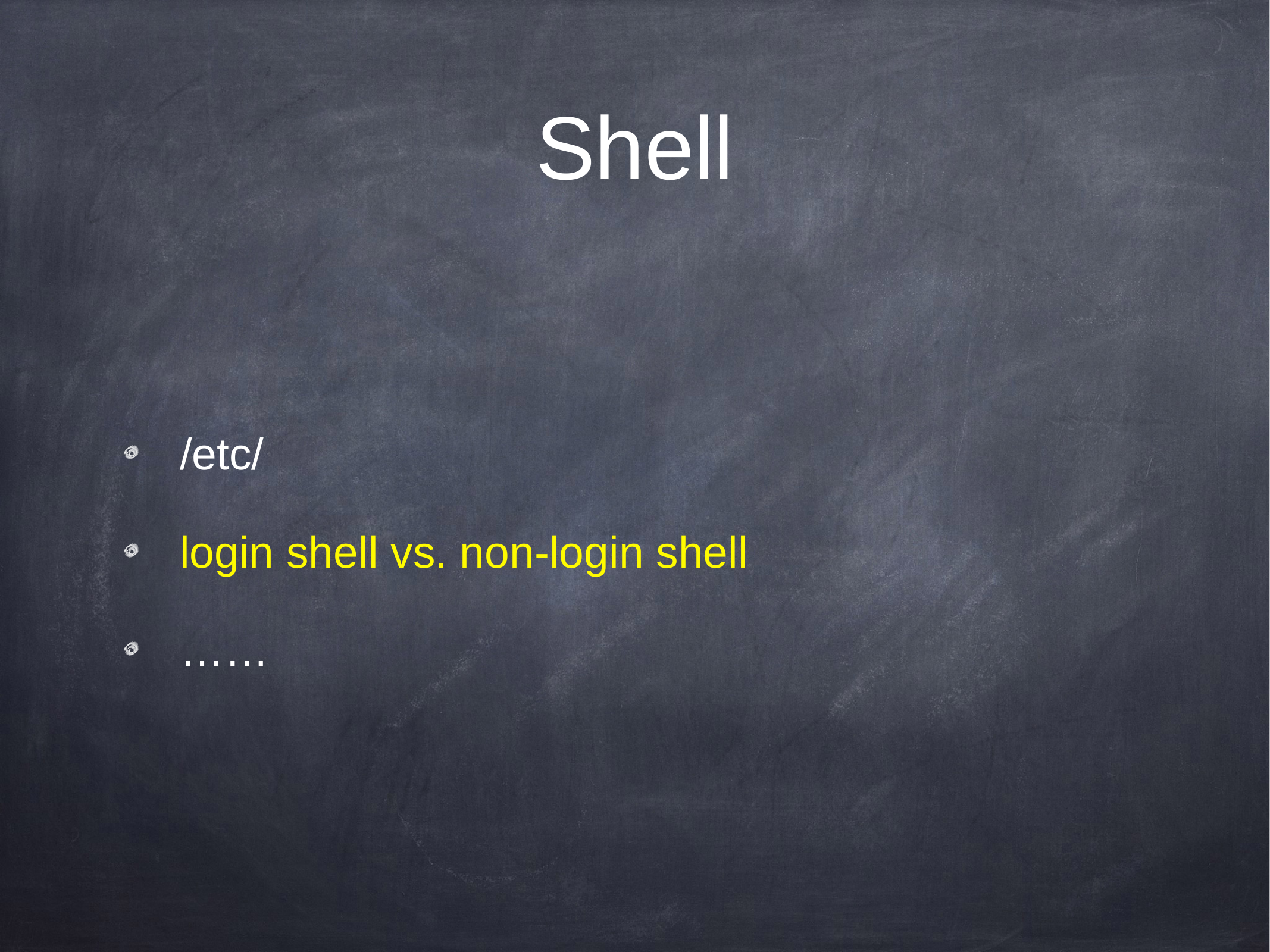

# Shell
/etc/
login shell vs. non-login shell
……